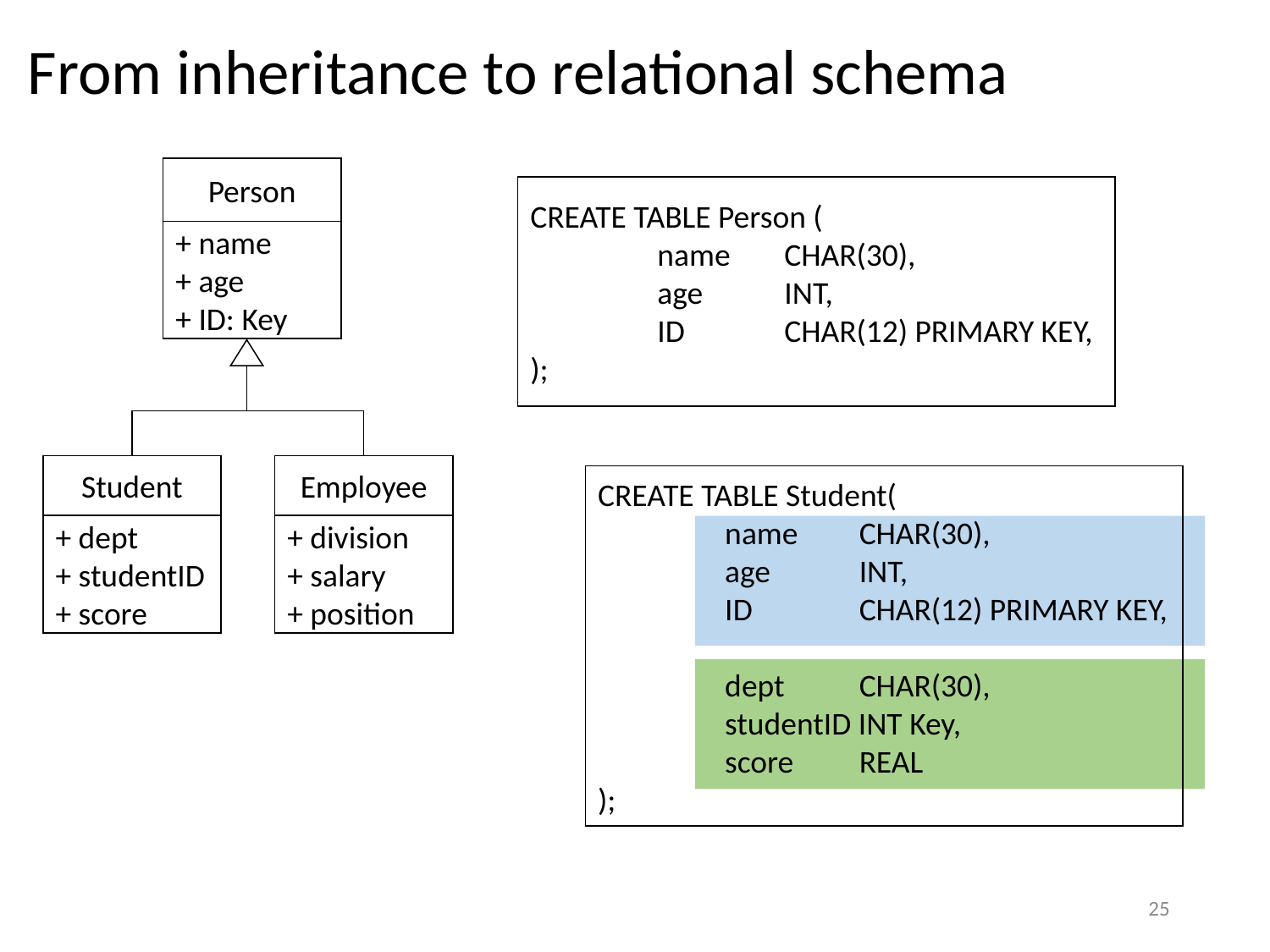

# From inheritance to relational schema
Person
CREATE TABLE Person (
	name	CHAR(30),
	age	INT,
	ID	CHAR(12) PRIMARY KEY,
);
+ name
+ age
+ ID: Key

Student
Employee
CREATE TABLE Student(
	name	 CHAR(30),
	age	 INT,
	ID	 CHAR(12) PRIMARY KEY,

	dept	 CHAR(30),
	studentID INT Key,
	score	 REAL
);
+ dept
+ studentID
+ score
+ division
+ salary
+ position

25